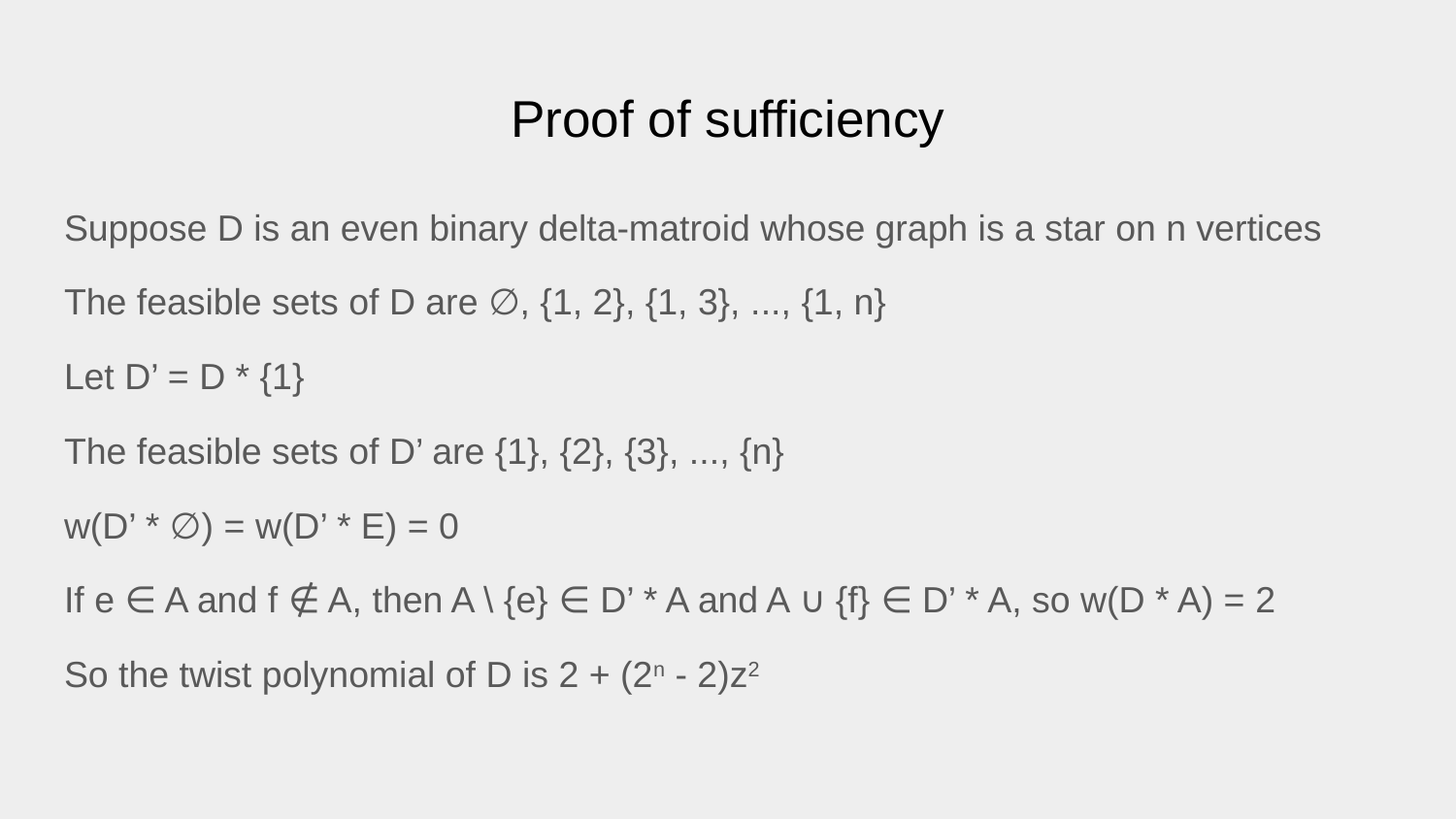

# Proof of sufficiency
Suppose D is an even binary delta-matroid whose graph is a star on n vertices
The feasible sets of D are ∅, {1, 2}, {1, 3}, ..., {1, n}
Let D’ = D * {1}
The feasible sets of D’ are {1}, {2}, {3}, ..., {n}
w(D’ * ∅) = w(D’ * E) = 0
If e ∈ A and f ∉ A, then A \ {e} ∈ D’ * A and A ∪ {f} ∈ D’ * A, so w(D * A) = 2
So the twist polynomial of D is 2 + (2n - 2)z2